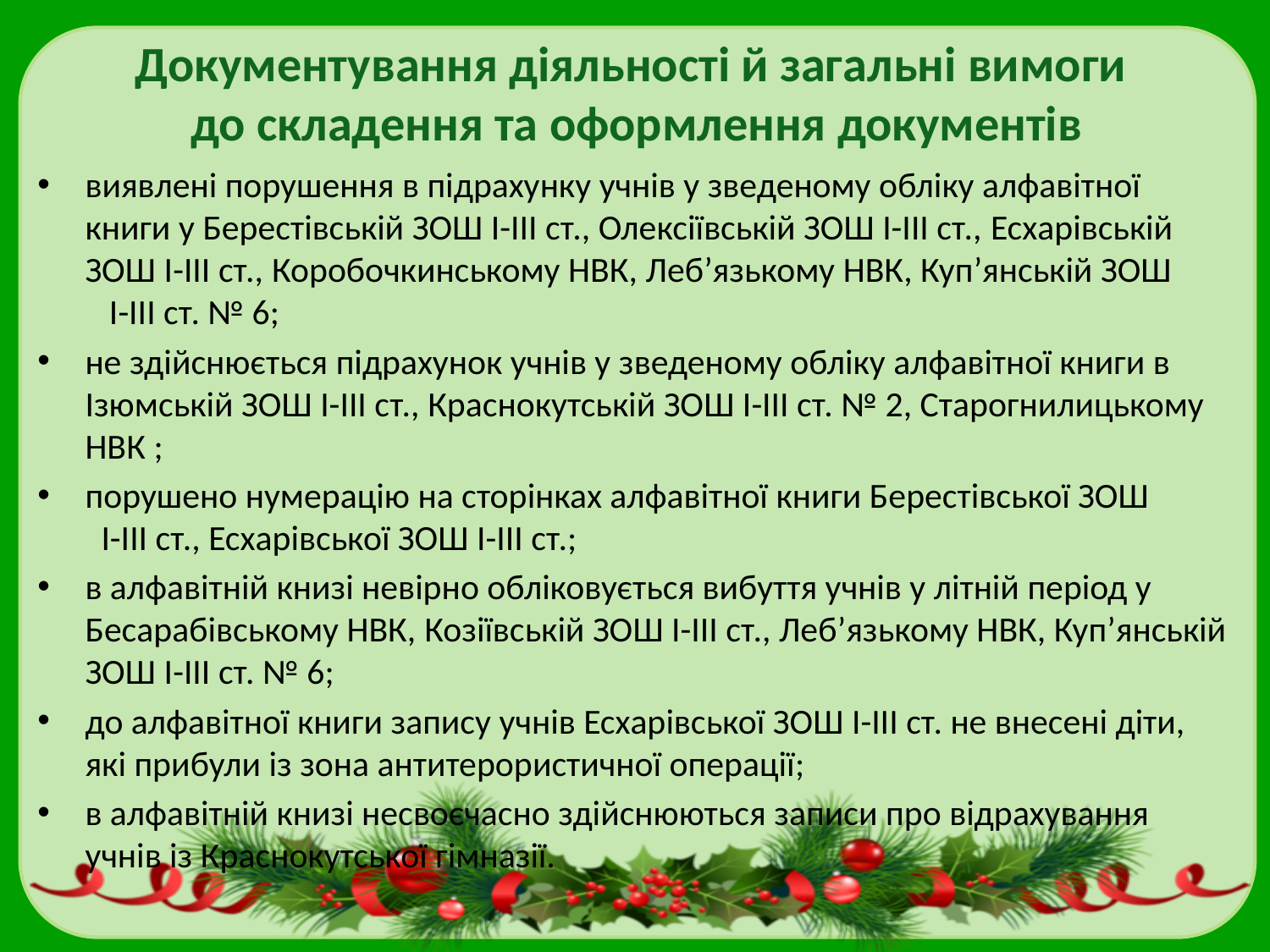

# Документування діяльності й загальні вимоги до складення та оформлення документів
виявлені порушення в підрахунку учнів у зведеному обліку алфавітної книги у Берестівській ЗОШ І-ІІІ ст., Олексіївській ЗОШ І-ІІІ ст., Есхарівській ЗОШ І-ІІІ ст., Коробочкинському НВК, Леб’язькому НВК, Куп’янській ЗОШ           І-ІІІ ст. № 6;
не здійснюється підрахунок учнів у зведеному обліку алфавітної книги в Ізюмській ЗОШ І-ІІІ ст., Краснокутській ЗОШ І-ІІІ ст. № 2, Старогнилицькому НВК ;
порушено нумерацію на сторінках алфавітної книги Берестівської ЗОШ             І-ІІІ ст., Есхарівської ЗОШ І-ІІІ ст.;
в алфавітній книзі невірно обліковується вибуття учнів у літній період у Бесарабівському НВК, Козіївській ЗОШ І-ІІІ ст., Леб’язькому НВК, Куп’янській ЗОШ І-ІІІ ст. № 6;
до алфавітної книги запису учнів Есхарівської ЗОШ І-ІІІ ст. не внесені діти, які прибули із зона антитерористичної операції;
в алфавітній книзі несвоєчасно здійснюються записи про відрахування учнів із Краснокутської гімназії.